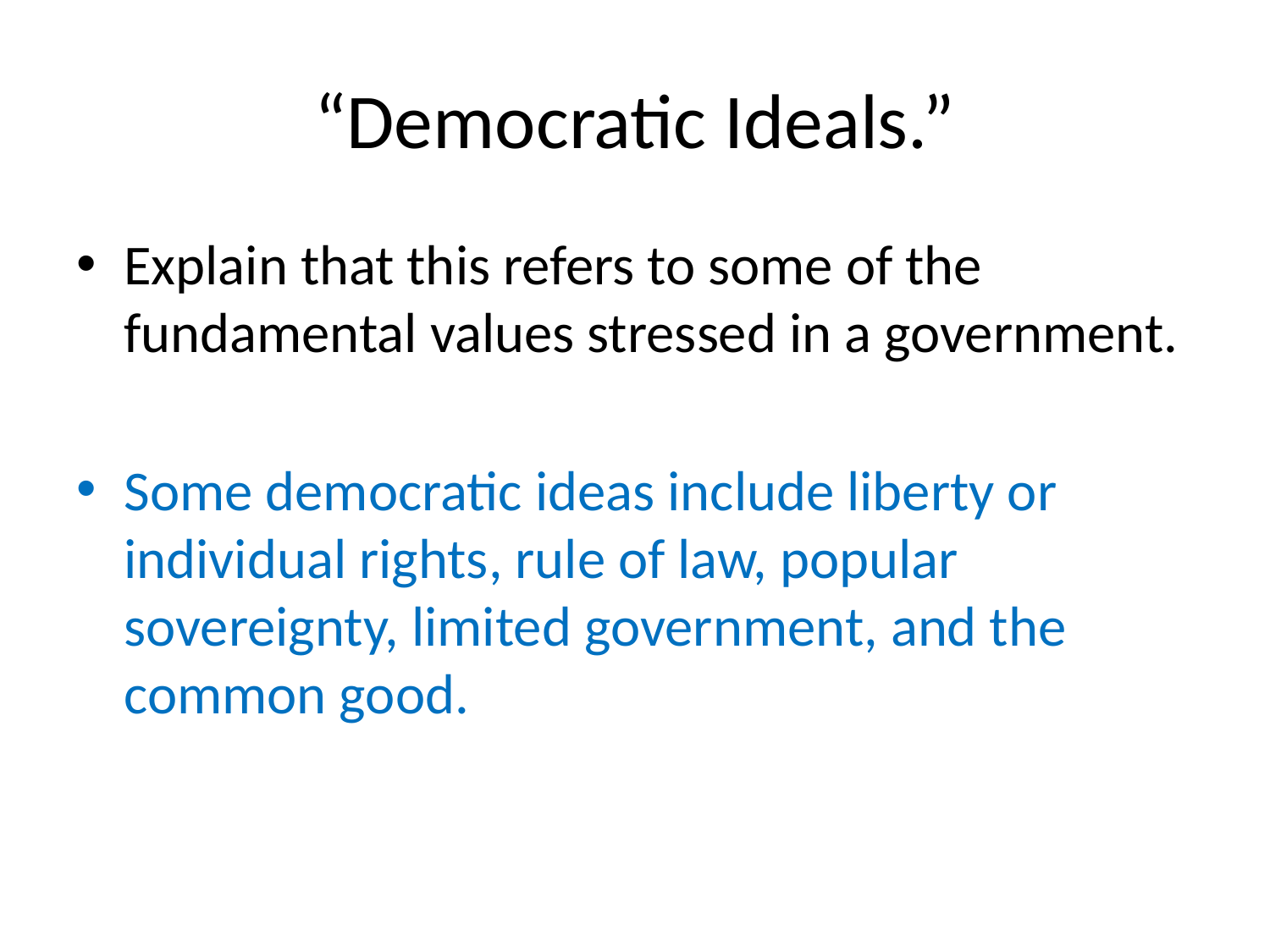

# “Democratic Ideals.”
Explain that this refers to some of the fundamental values stressed in a government.

Some democratic ideas include liberty or individual rights, rule of law, popular sovereignty, limited government, and the common good.